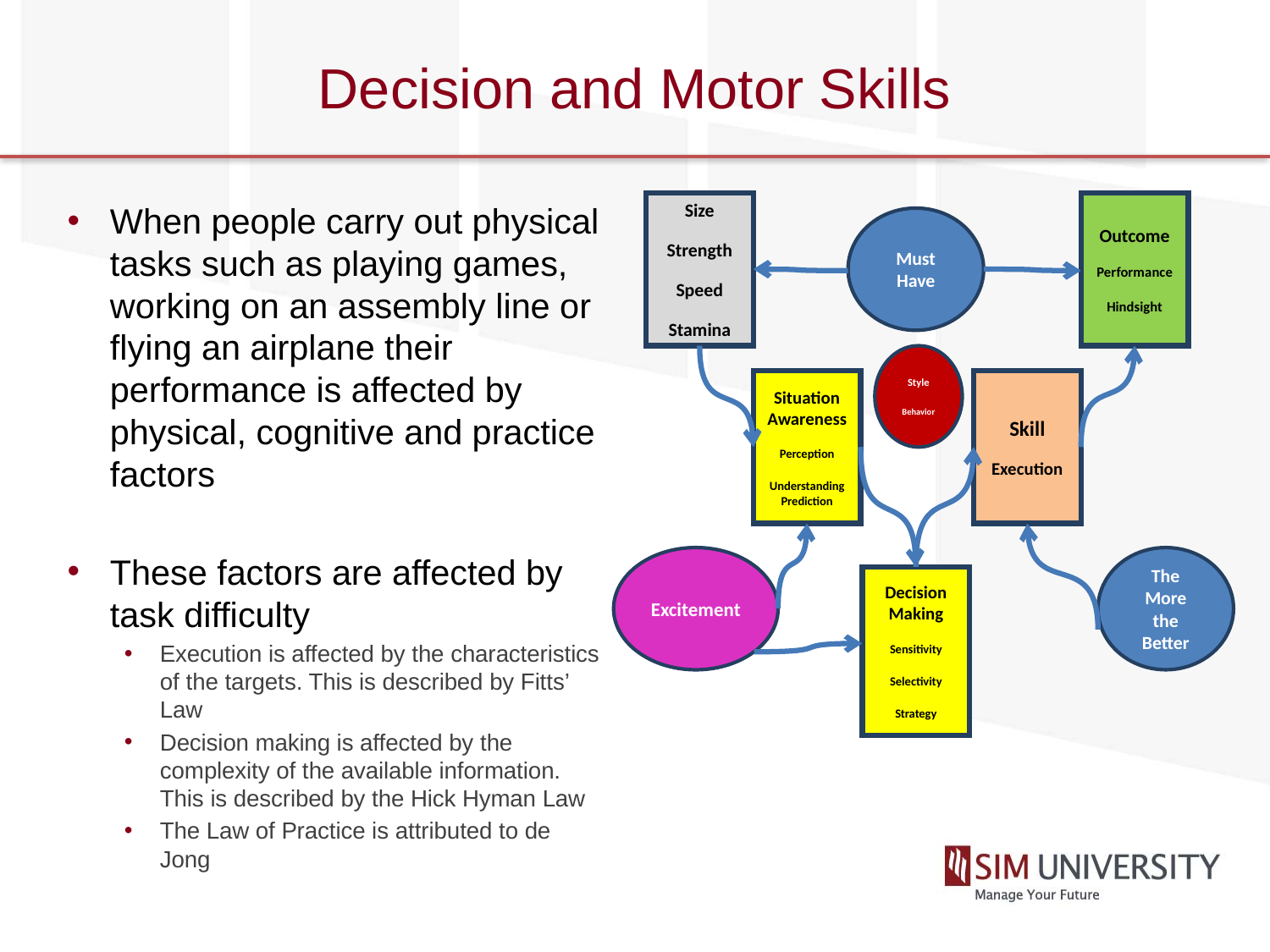

# Decision and Motor Skills
When people carry out physical tasks such as playing games, working on an assembly line or flying an airplane their performance is affected by physical, cognitive and practice factors

These factors are affected by task difficulty
Execution is affected by the characteristics of the targets. This is described by Fitts’ Law
Decision making is affected by the complexity of the available information. This is described by the Hick Hyman Law
The Law of Practice is attributed to de Jong
Size
Strength
Speed
Stamina
Outcome
Performance
Hindsight
Must Have
Style
Behavior
Situation Awareness
Perception
Understanding Prediction
Skill
Execution
Excitement
The More the Better
Decision Making
Sensitivity
Selectivity
Strategy